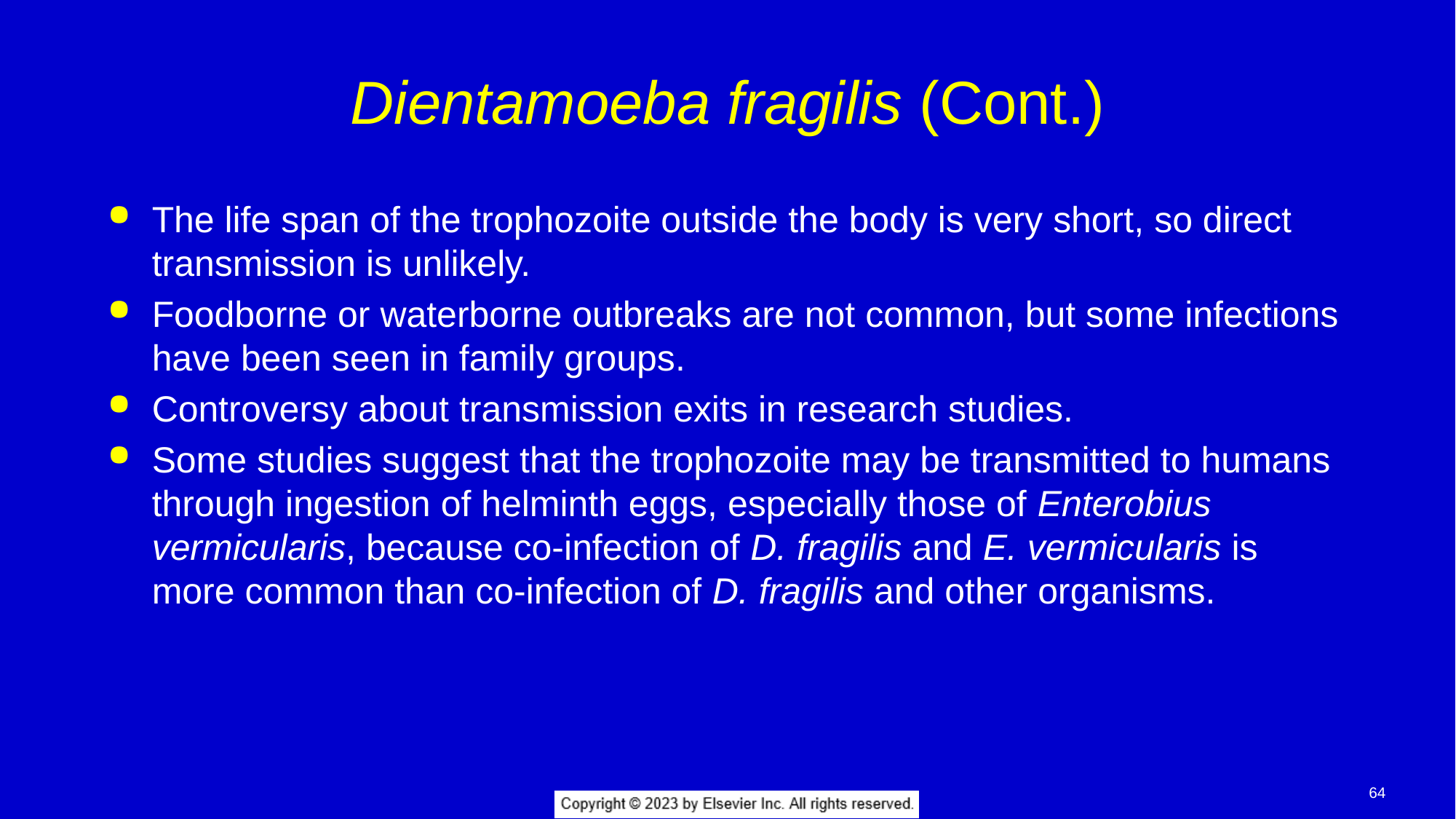

# Dientamoeba fragilis (Cont.)
The life span of the trophozoite outside the body is very short, so direct transmission is unlikely.
Foodborne or waterborne outbreaks are not common, but some infections have been seen in family groups.
Controversy about transmission exits in research studies.
Some studies suggest that the trophozoite may be transmitted to humans through ingestion of helminth eggs, especially those of Enterobius vermicularis, because co-infection of D. fragilis and E. vermicularis is more common than co-infection of D. fragilis and other organisms.